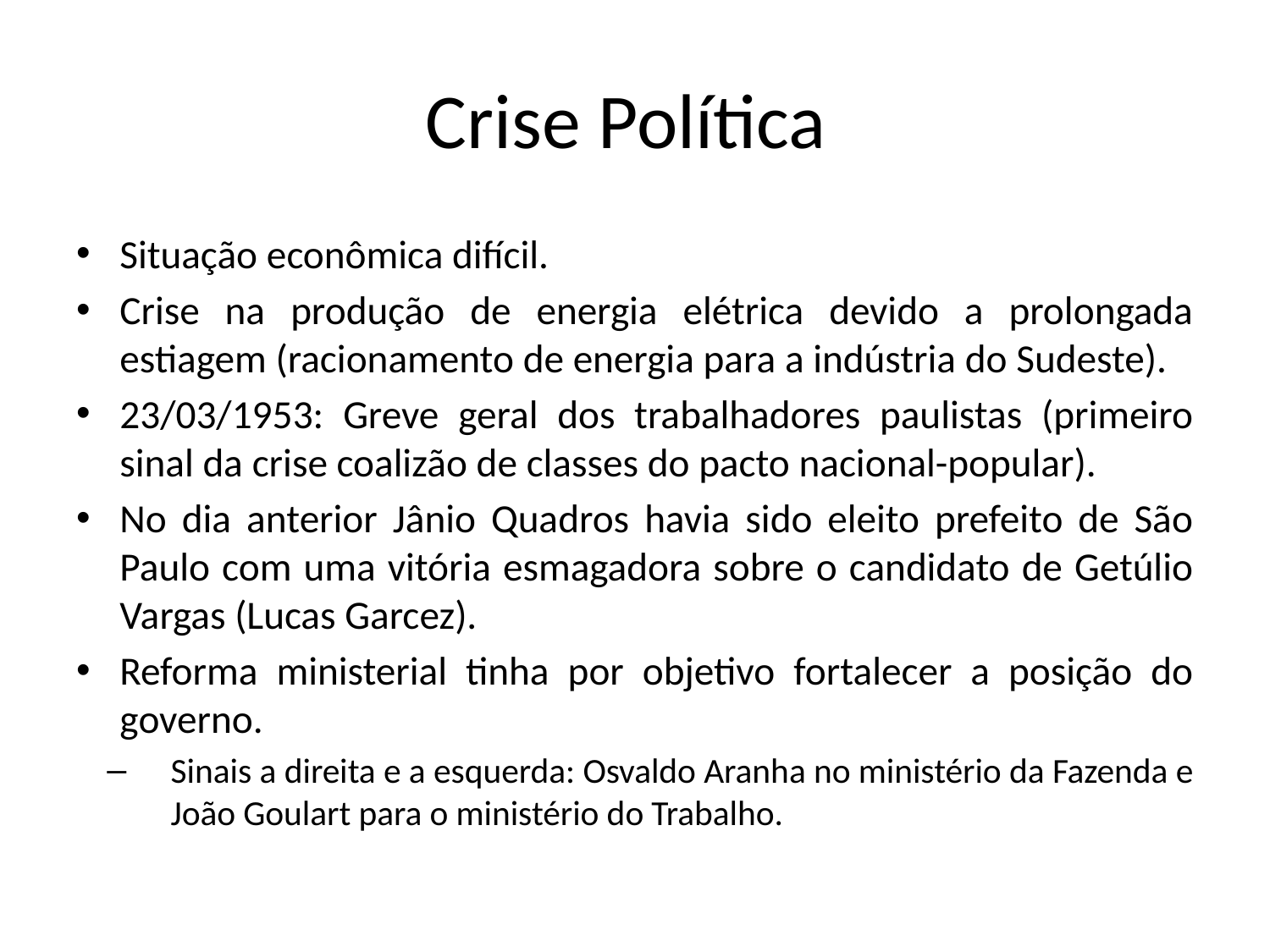

# Crise Política
Situação econômica difícil.
Crise na produção de energia elétrica devido a prolongada estiagem (racionamento de energia para a indústria do Sudeste).
23/03/1953: Greve geral dos trabalhadores paulistas (primeiro sinal da crise coalizão de classes do pacto nacional-popular).
No dia anterior Jânio Quadros havia sido eleito prefeito de São Paulo com uma vitória esmagadora sobre o candidato de Getúlio Vargas (Lucas Garcez).
Reforma ministerial tinha por objetivo fortalecer a posição do governo.
Sinais a direita e a esquerda: Osvaldo Aranha no ministério da Fazenda e João Goulart para o ministério do Trabalho.